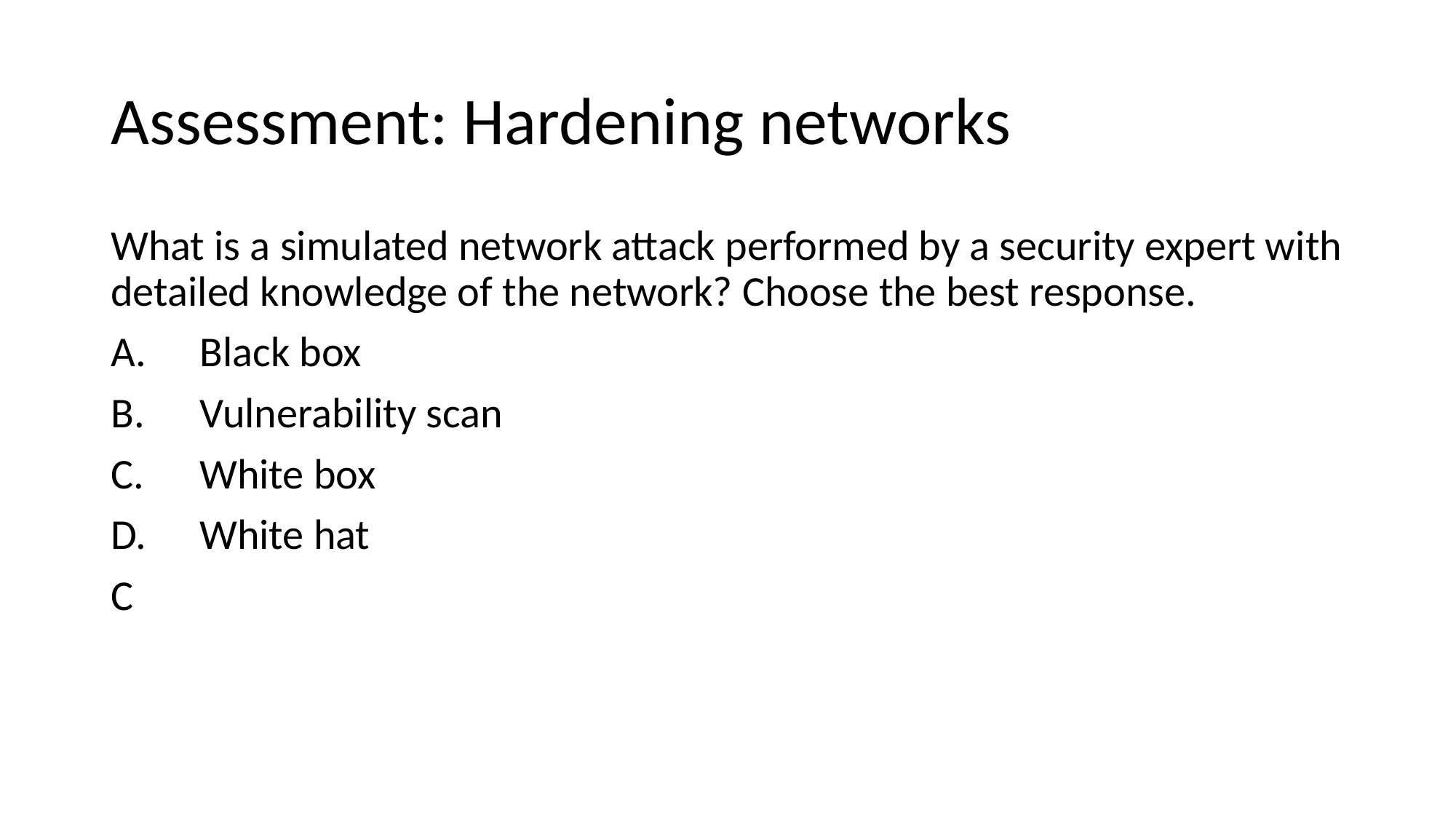

# Assessment: Hardening networks
What is a simulated network attack performed by a security expert with detailed knowledge of the network? Choose the best response.
Black box
Vulnerability scan
White box
White hat
C